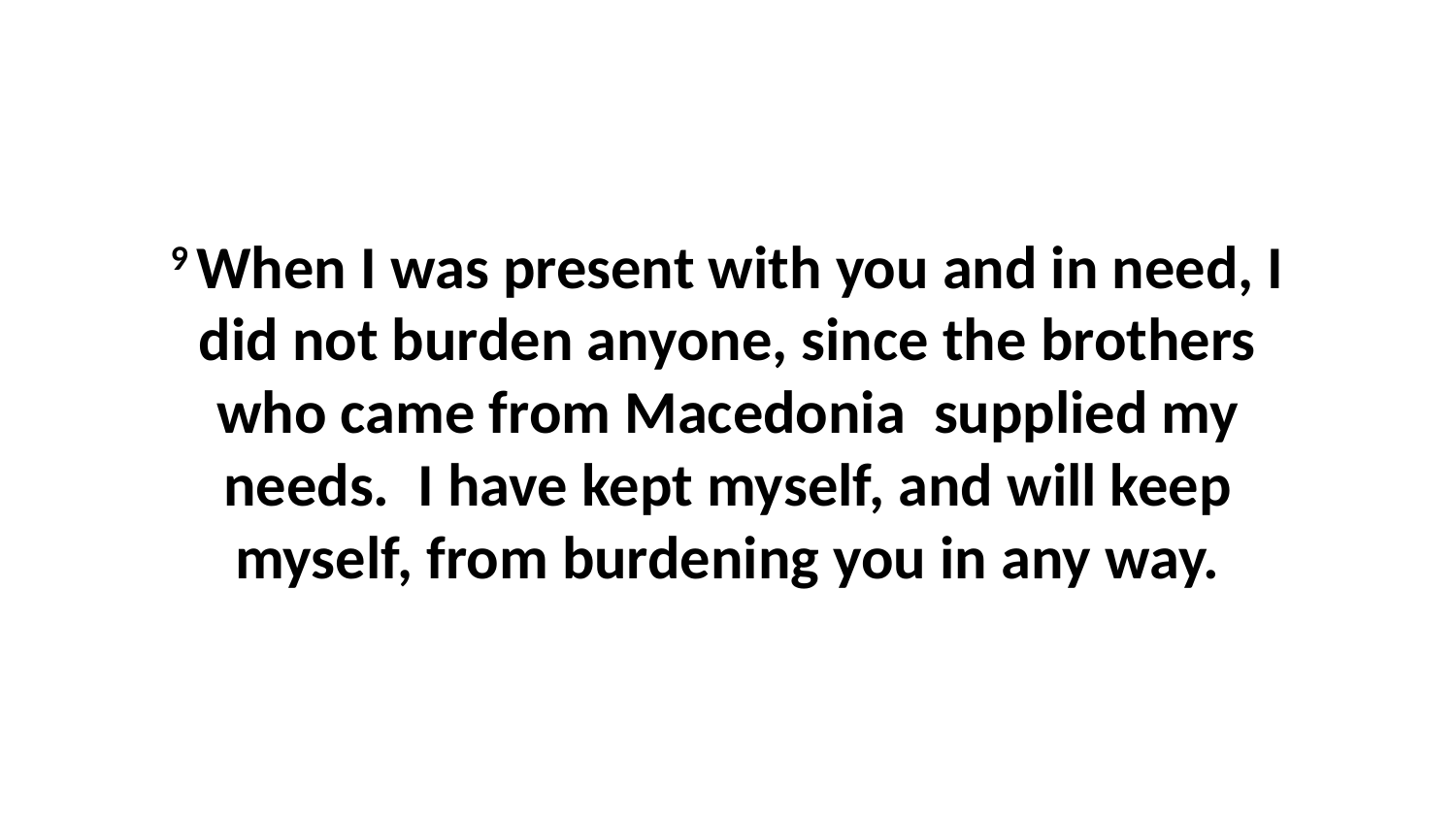

9 When I was present with you and in need, I did not burden anyone, since the brothers who came from Macedonia  supplied my needs.  I have kept myself, and will keep myself, from burdening you in any way.